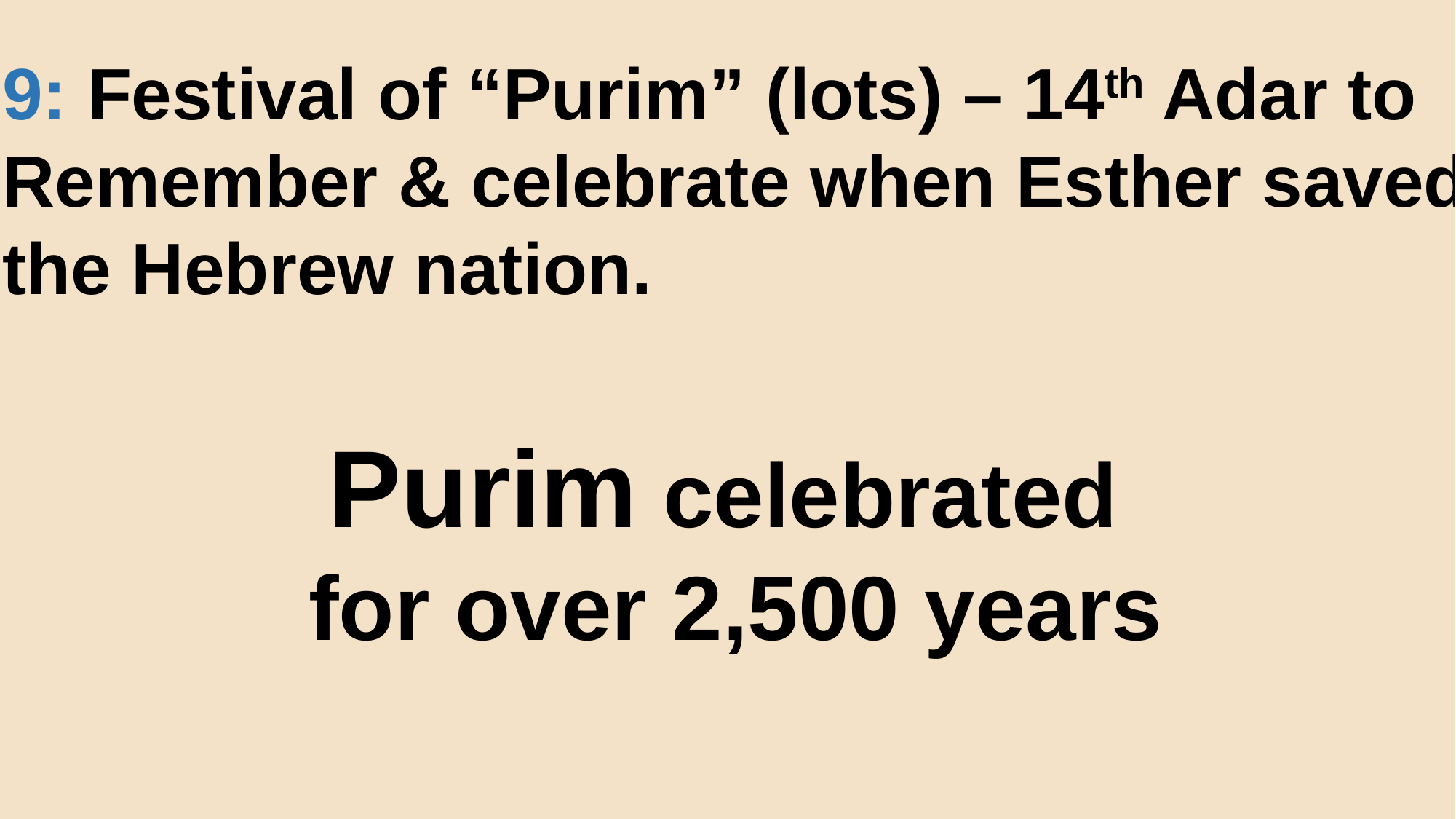

9: Festival of “Purim” (lots) – 14th Adar to
Remember & celebrate when Esther saved
the Hebrew nation.

Purim celebrated
for over 2,500 years